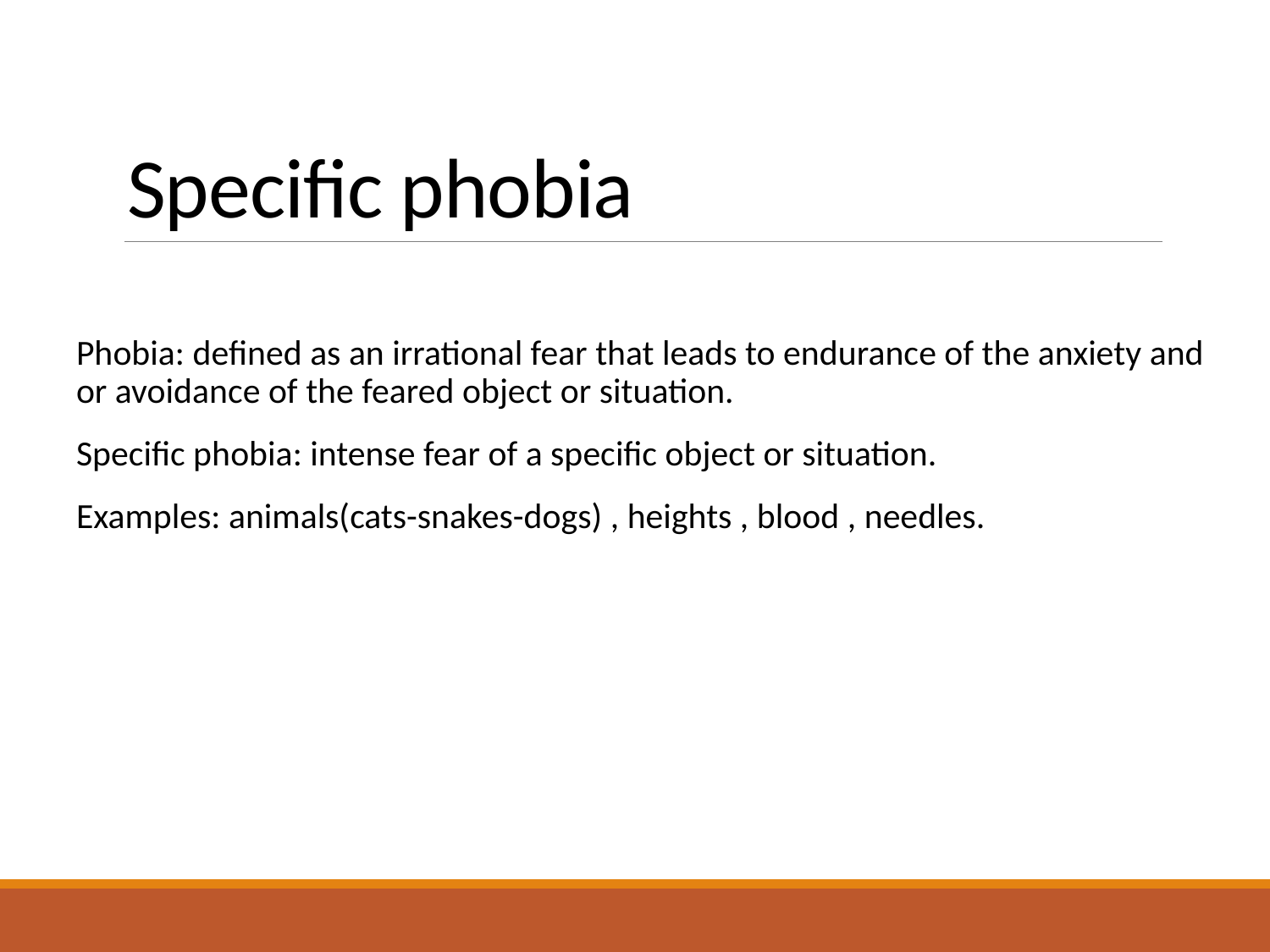

# Specific phobia

Phobia: defined as an irrational fear that leads to endurance of the anxiety and or avoidance of the feared object or situation.
Specific phobia: intense fear of a specific object or situation.
Examples: animals(cats-snakes-dogs) , heights , blood , needles.